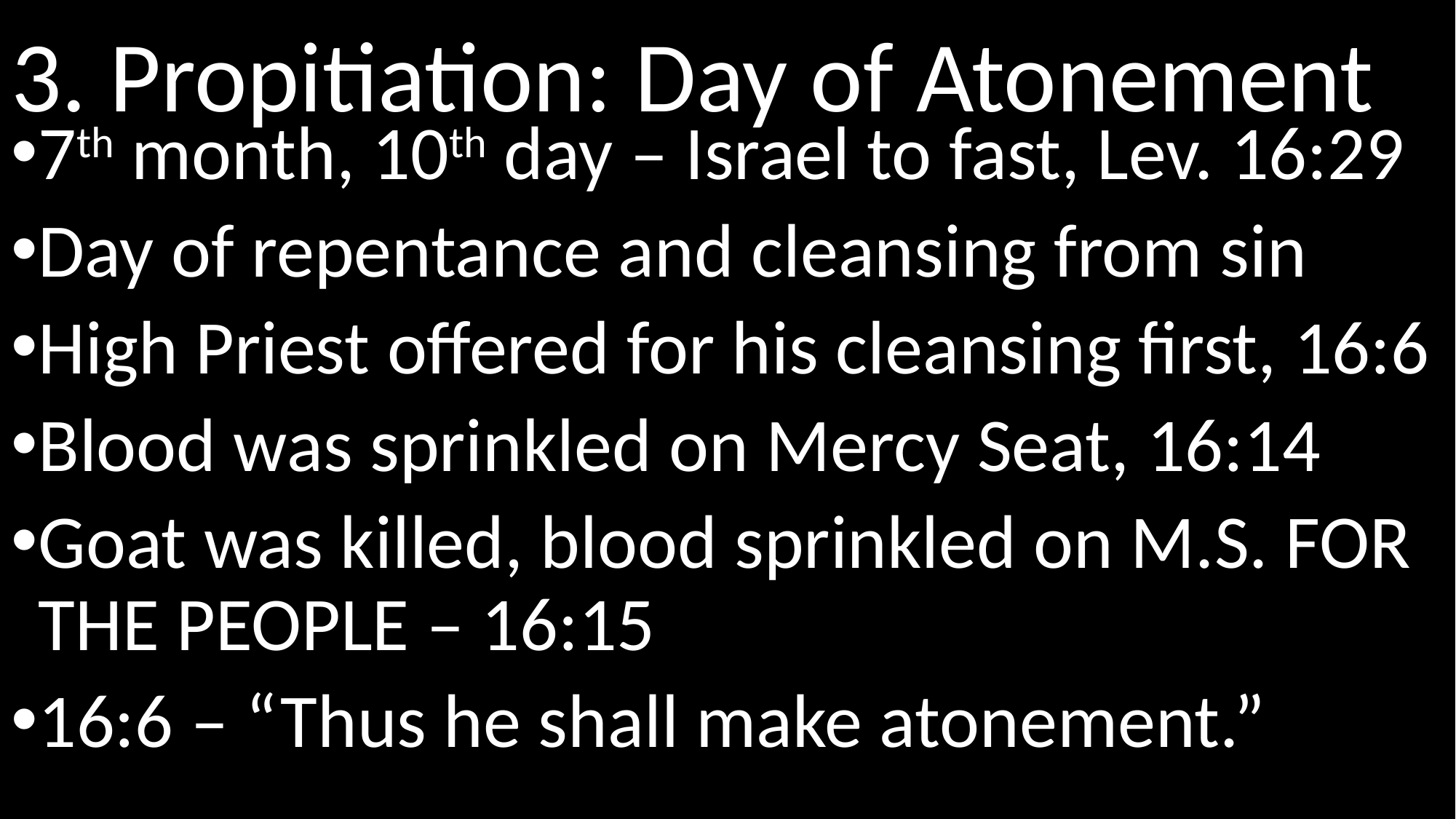

# 3. Propitiation: Day of Atonement
7th month, 10th day – Israel to fast, Lev. 16:29
Day of repentance and cleansing from sin
High Priest offered for his cleansing first, 16:6
Blood was sprinkled on Mercy Seat, 16:14
Goat was killed, blood sprinkled on M.S. FOR THE PEOPLE – 16:15
16:6 – “Thus he shall make atonement.”